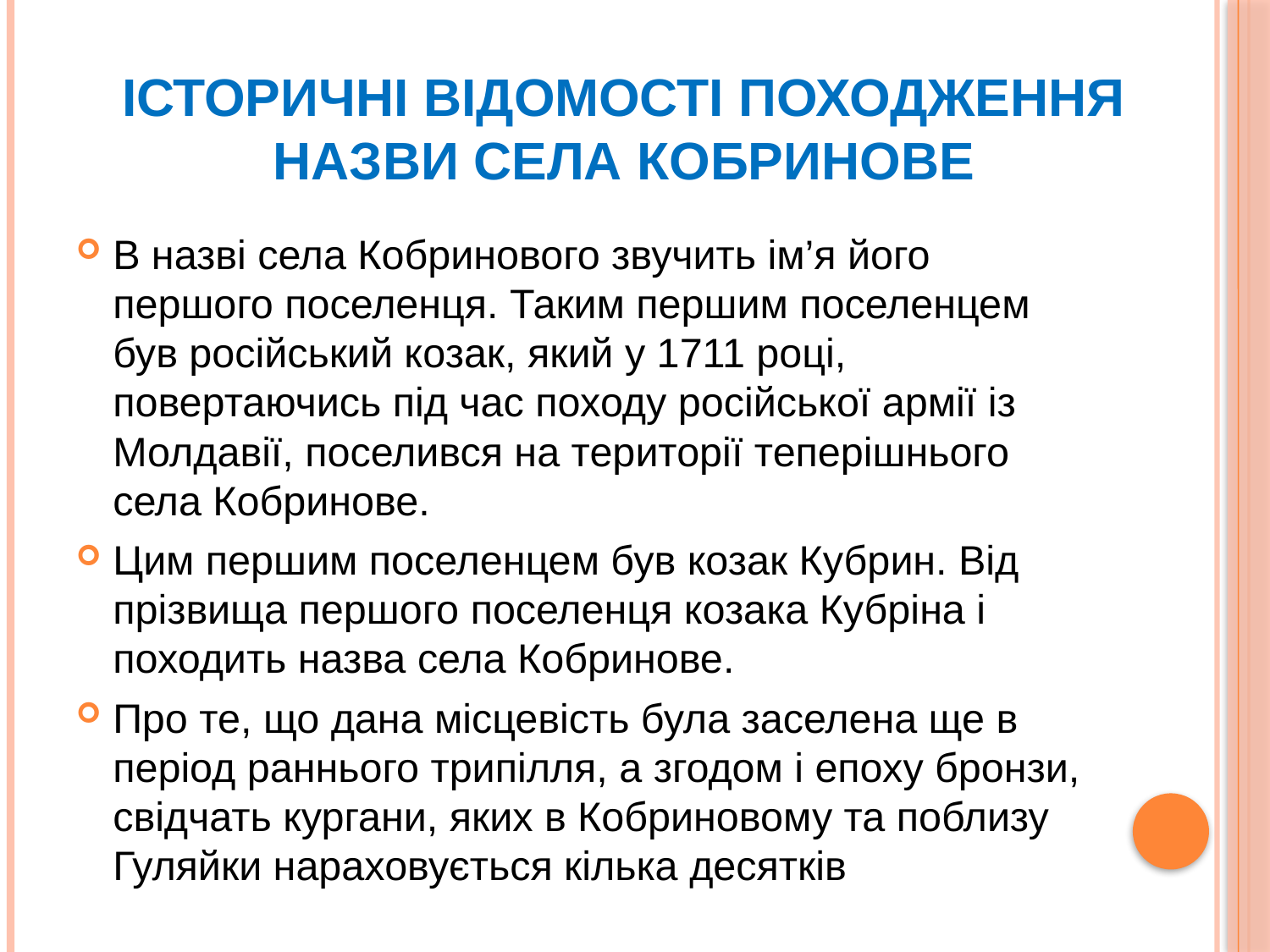

# Історичні відомості походження назви села Кобринове
В назві села Кобринового звучить ім’я його першого поселенця. Таким першим поселенцем був російський козак, який у 1711 році, повертаючись під час походу російської армії із Молдавії, поселився на території теперішнього села Кобринове.
Цим першим поселенцем був козак Кубрин. Від прізвища першого поселенця козака Кубріна і походить назва села Кобринове.
Про те, що дана місцевість була заселена ще в період раннього трипілля, а згодом і епоху бронзи, свідчать кургани, яких в Кобриновому та поблизу Гуляйки нараховується кілька десятків